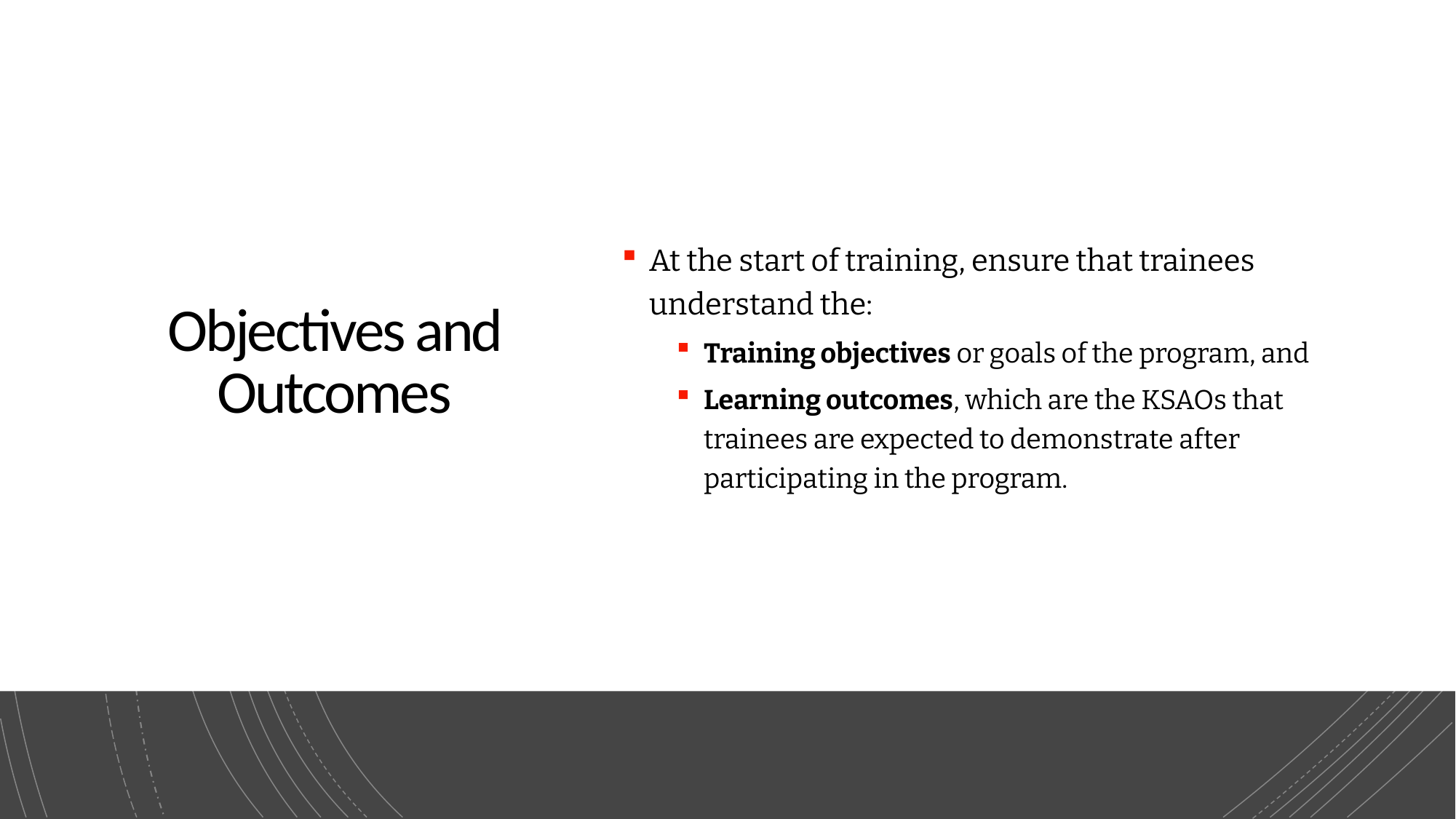

# Objectives and Outcomes
At the start of training, ensure that trainees understand the:
Training objectives or goals of the program, and
Learning outcomes, which are the KSAOs that trainees are expected to demonstrate after participating in the program.